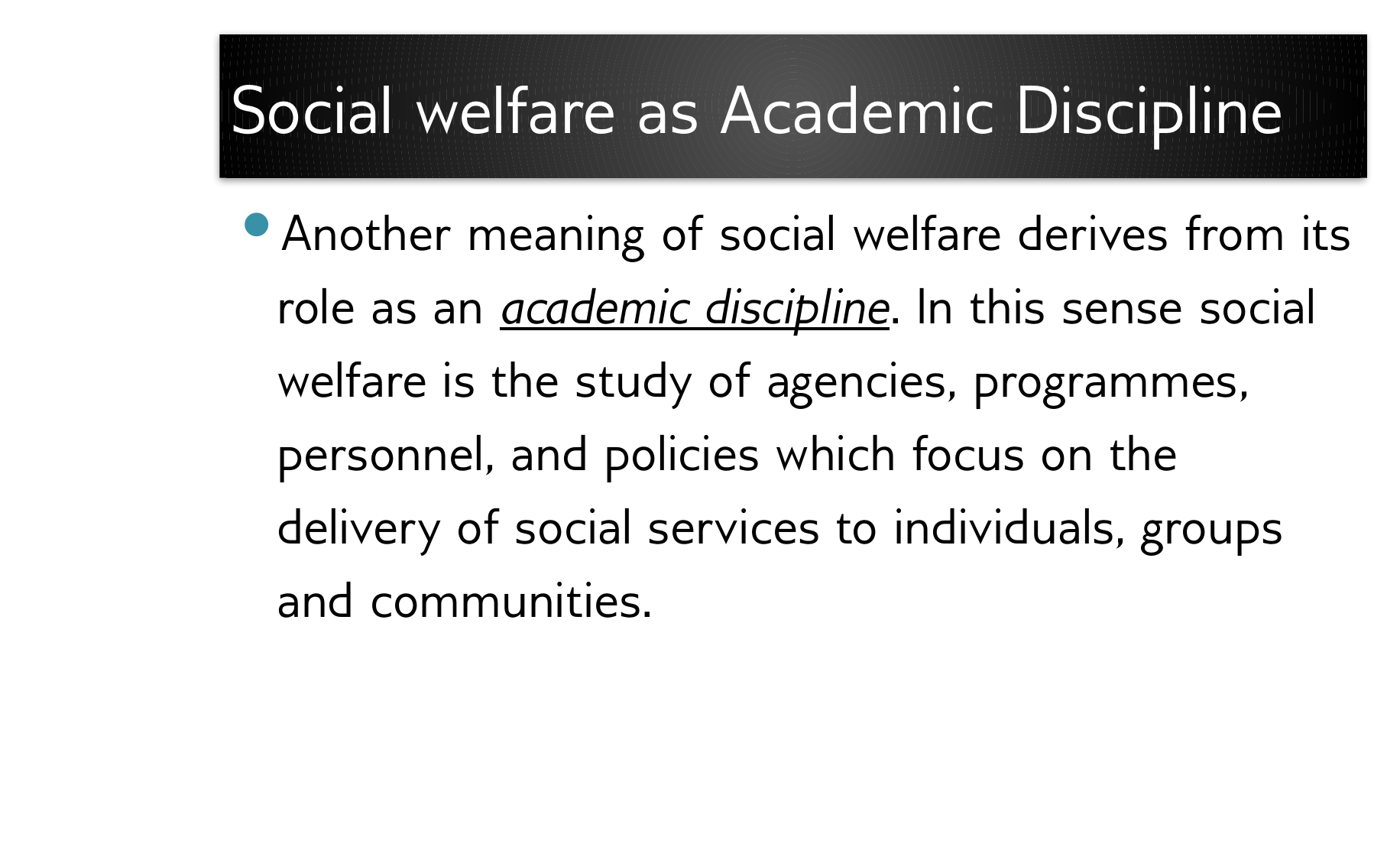

# Social welfare as Academic Discipline
Another meaning of social welfare derives from its role as an academic discipline. In this sense social welfare is the study of agencies, programmes, personnel, and policies which focus on the delivery of social services to individuals, groups and communities.